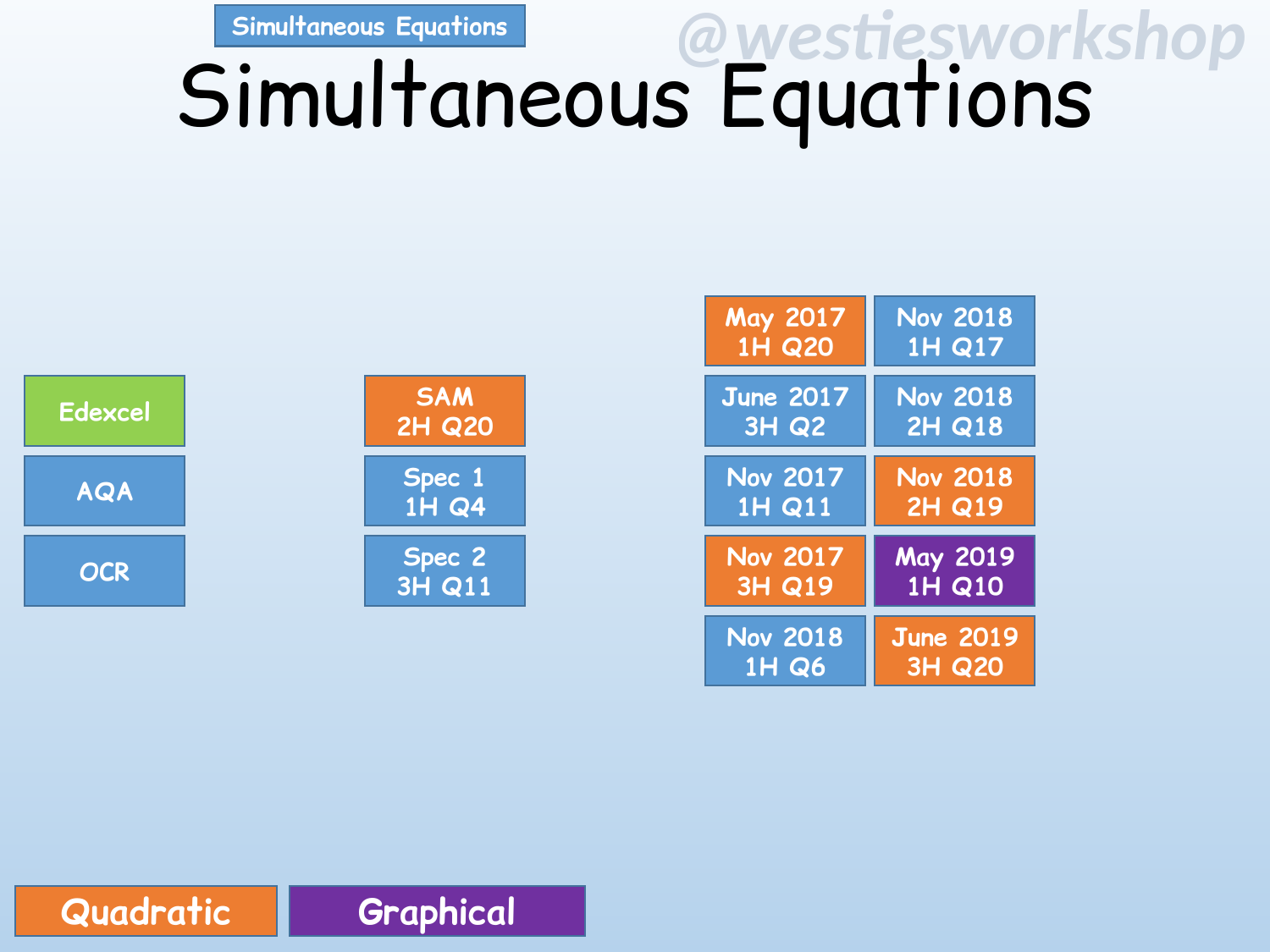

Simultaneous Equations
# Simultaneous Equations
May 2017
1H Q20
Nov 2018
1H Q17
SAM
2H Q20
Nov 2018
2H Q18
Edexcel
June 2017
3H Q2
AQA
Nov 2018
2H Q19
Spec 1
1H Q4
Nov 2017
1H Q11
May 2019
1H Q10
OCR
Spec 2
3H Q11
Nov 2017
3H Q19
Nov 2018
1H Q6
June 2019
3H Q20
Quadratic
Graphical